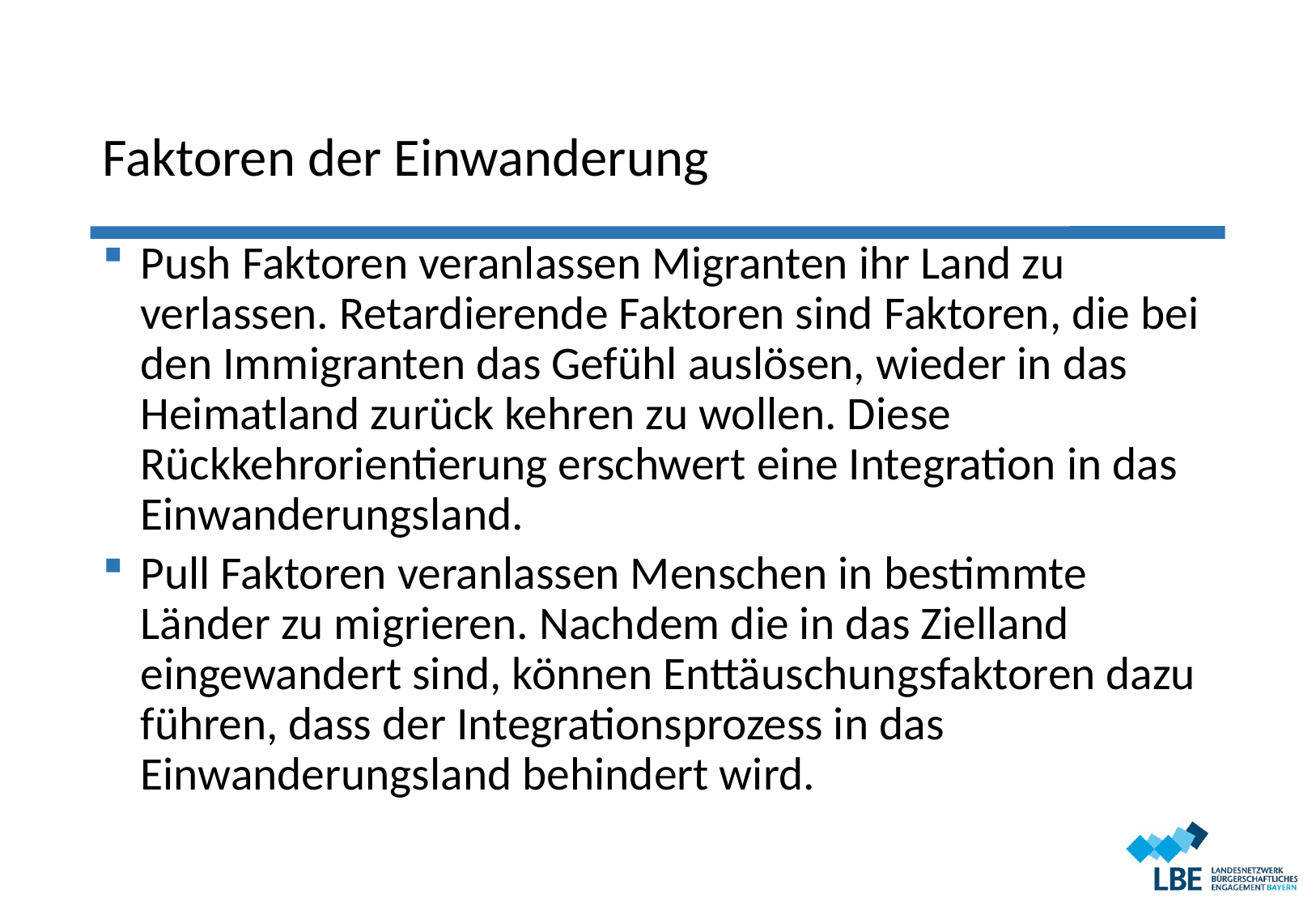

# Faktoren der Einwanderung
Push Faktoren veranlassen Migranten ihr Land zu verlassen. Retardierende Faktoren sind Faktoren, die bei den Immigranten das Gefühl auslösen, wieder in das Heimatland zurück kehren zu wollen. Diese Rückkehrorientierung erschwert eine Integration in das Einwanderungsland.
Pull Faktoren veranlassen Menschen in bestimmte Länder zu migrieren. Nachdem die in das Zielland eingewandert sind, können Enttäuschungsfaktoren dazu führen, dass der Integrationsprozess in das Einwanderungsland behindert wird.